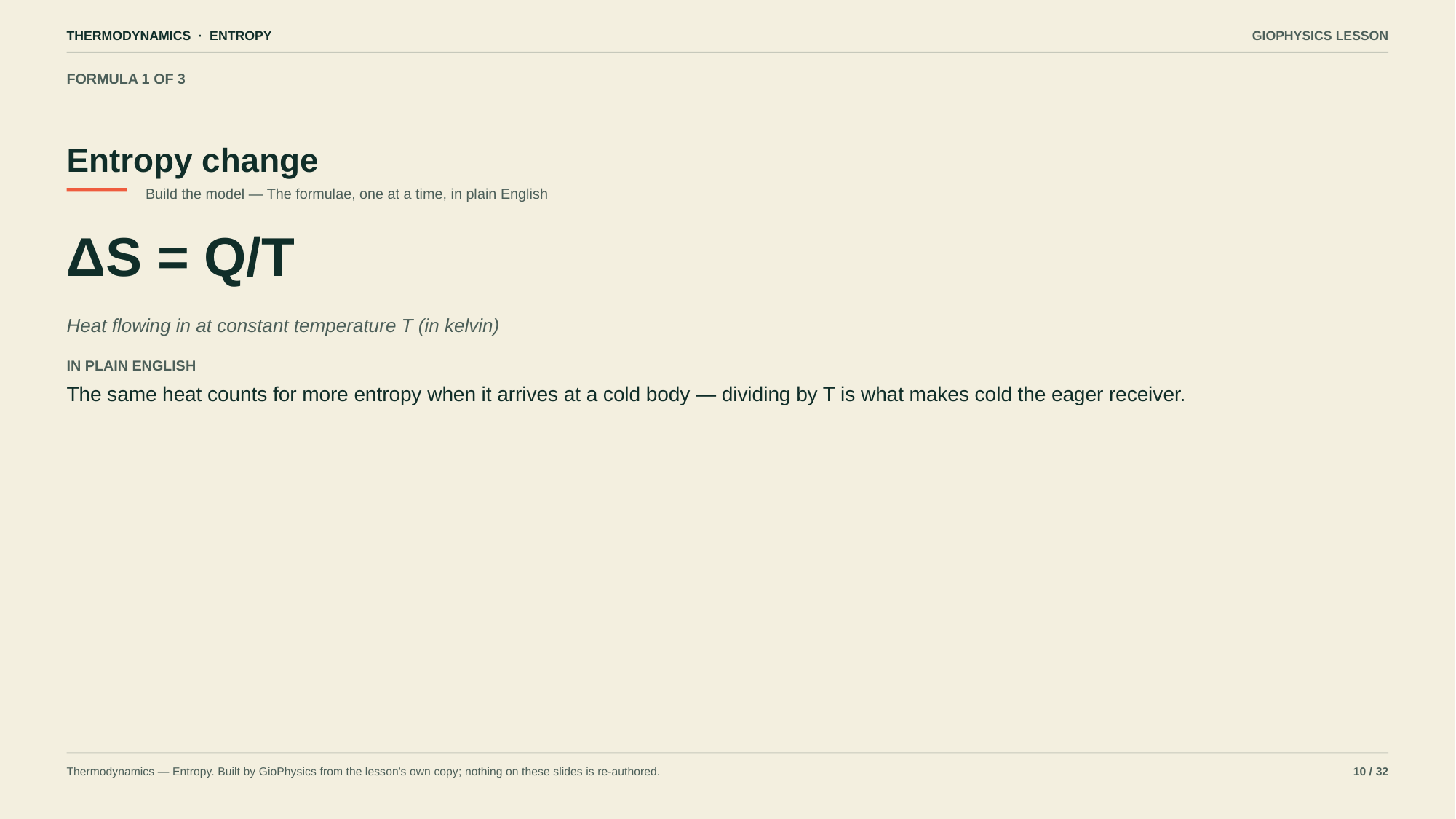

THERMODYNAMICS  ·  ENTROPY
GIOPHYSICS LESSON

FORMULA 1 OF 3
Entropy change
Build the model — The formulae, one at a time, in plain English

ΔS = Q/T
Heat flowing in at constant temperature T (in kelvin)
IN PLAIN ENGLISH
The same heat counts for more entropy when it arrives at a cold body — dividing by T is what makes cold the eager receiver.

Thermodynamics — Entropy. Built by GioPhysics from the lesson's own copy; nothing on these slides is re-authored.
10 / 32